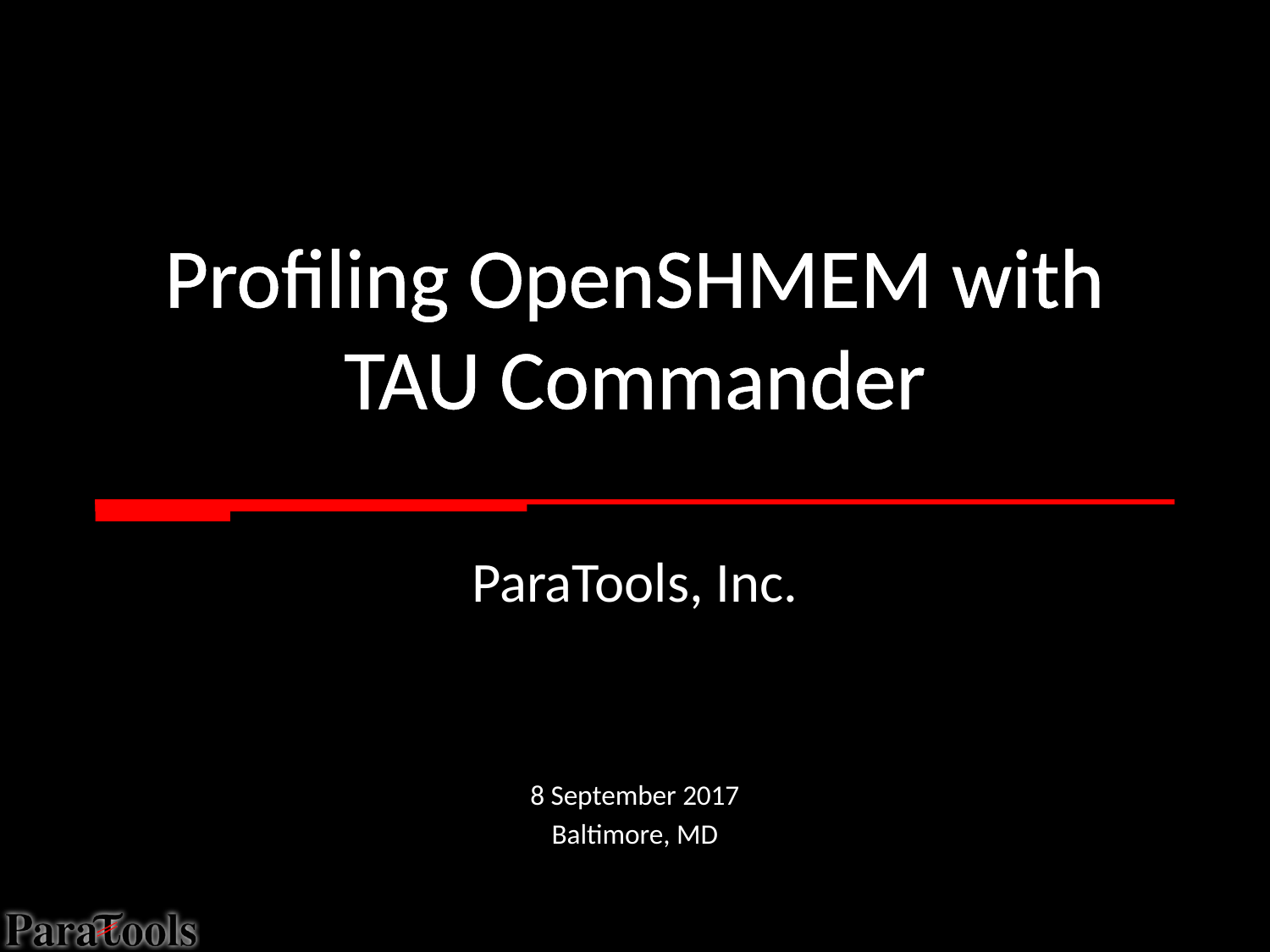

# Profiling OpenSHMEM with TAU Commander
ParaTools, Inc.
8 September 2017
Baltimore, MD